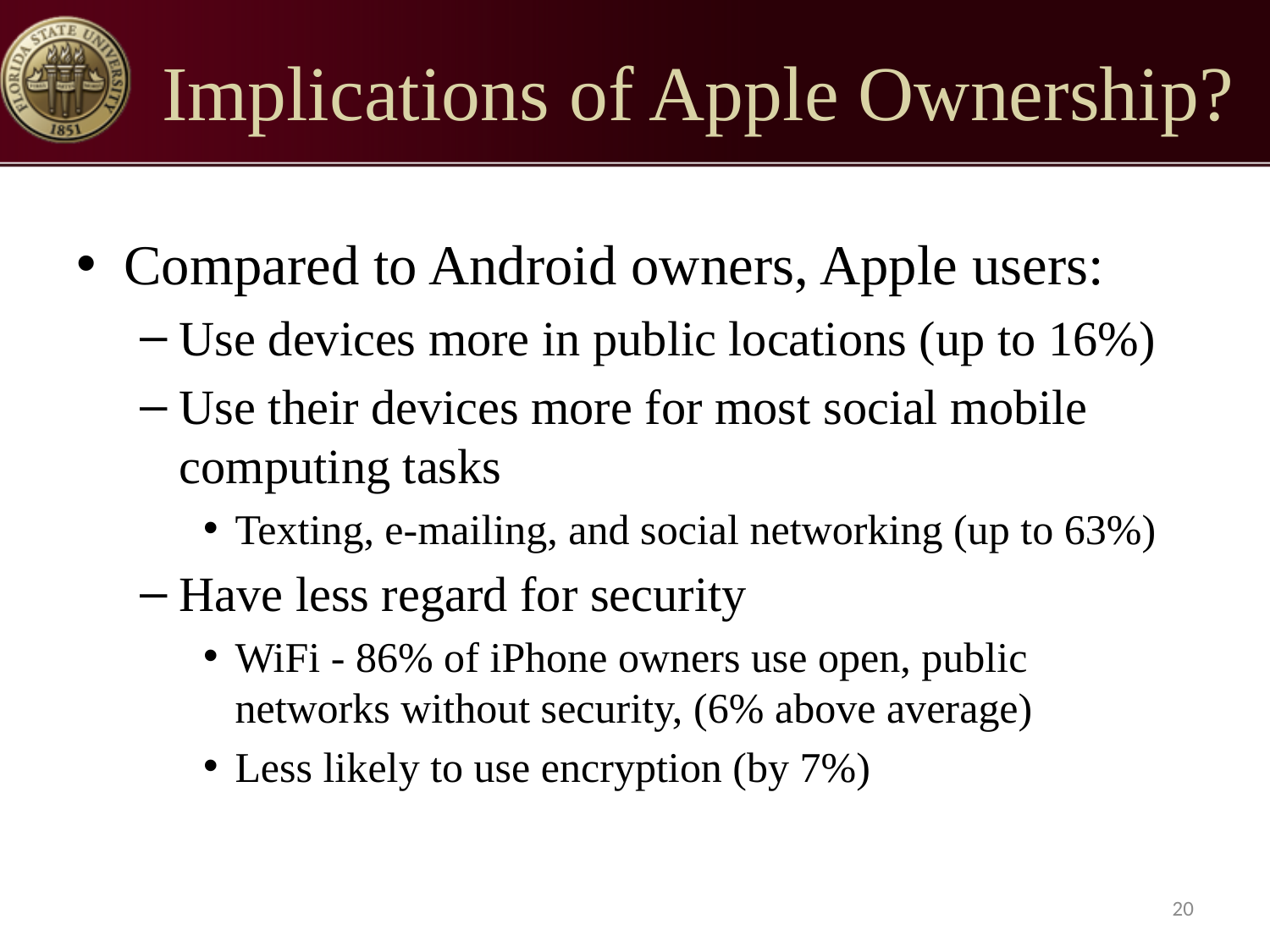

# Implications of Apple Ownership?
Compared to Android owners, Apple users:
Use devices more in public locations (up to 16%)
Use their devices more for most social mobile computing tasks
Texting, e-mailing, and social networking (up to 63%)
Have less regard for security
WiFi - 86% of iPhone owners use open, public networks without security, (6% above average)
Less likely to use encryption (by 7%)
20